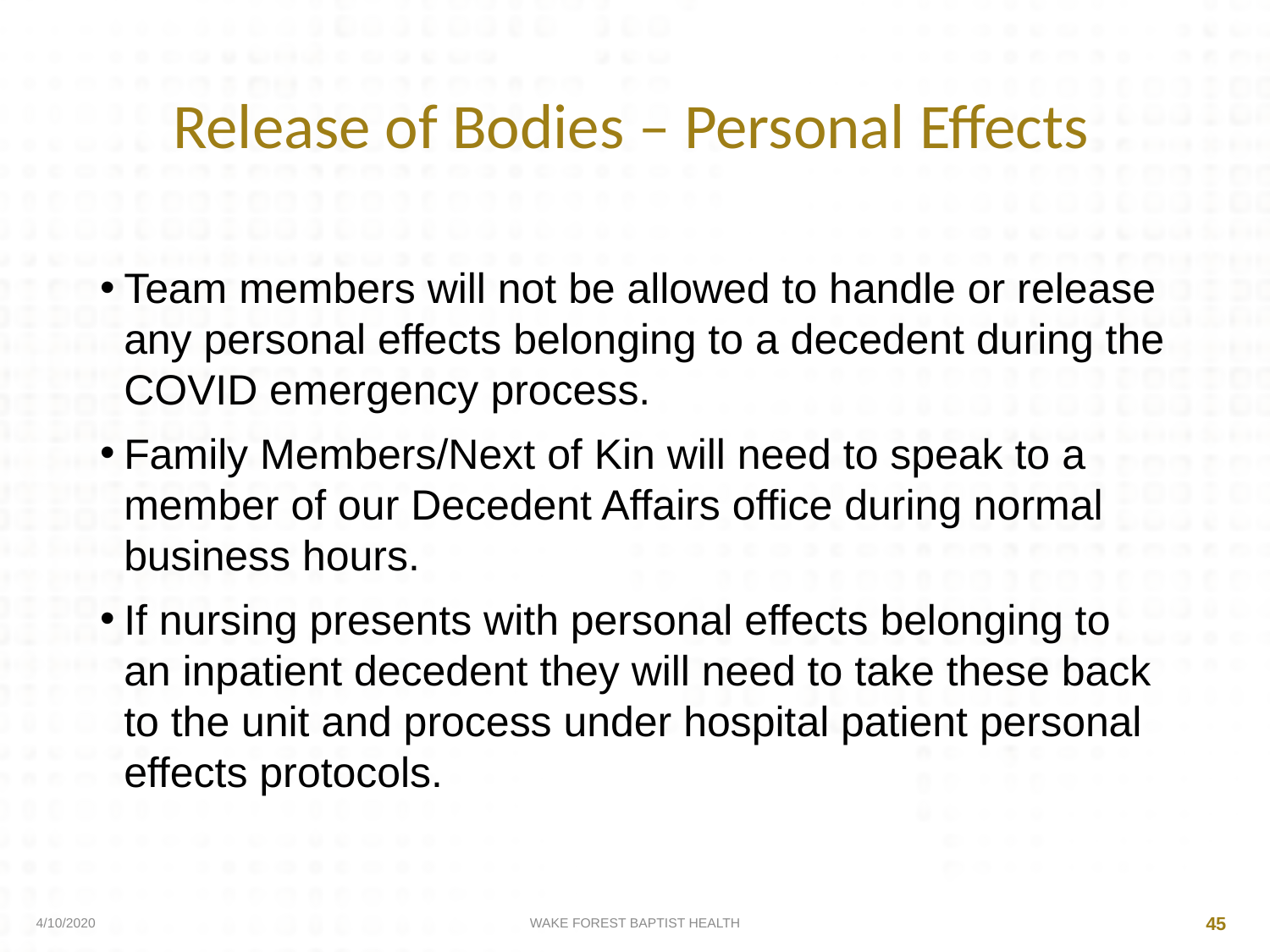

Release of Bodies – Personal Effects
Team members will not be allowed to handle or release any personal effects belonging to a decedent during the COVID emergency process.
Family Members/Next of Kin will need to speak to a member of our Decedent Affairs office during normal business hours.
If nursing presents with personal effects belonging to an inpatient decedent they will need to take these back to the unit and process under hospital patient personal effects protocols.

4/10/2020
WAKE FOREST BAPTIST HEALTH
45